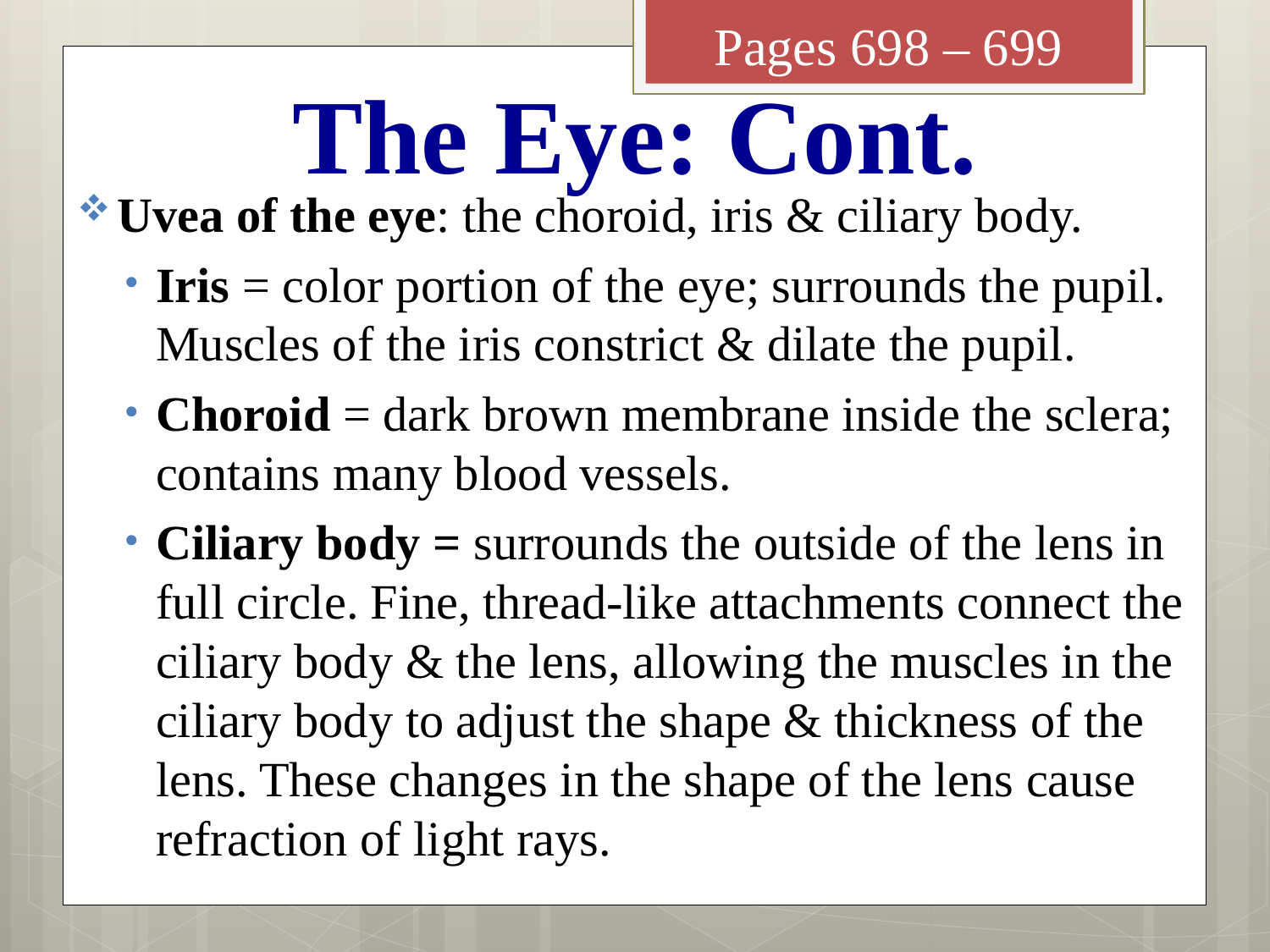

Pages 698 – 699
# The Eye: Cont.
Uvea of the eye: the choroid, iris & ciliary body.
Iris = color portion of the eye; surrounds the pupil. Muscles of the iris constrict & dilate the pupil.
Choroid = dark brown membrane inside the sclera; contains many blood vessels.
Ciliary body = surrounds the outside of the lens in full circle. Fine, thread-like attachments connect the ciliary body & the lens, allowing the muscles in the ciliary body to adjust the shape & thickness of the lens. These changes in the shape of the lens cause refraction of light rays.